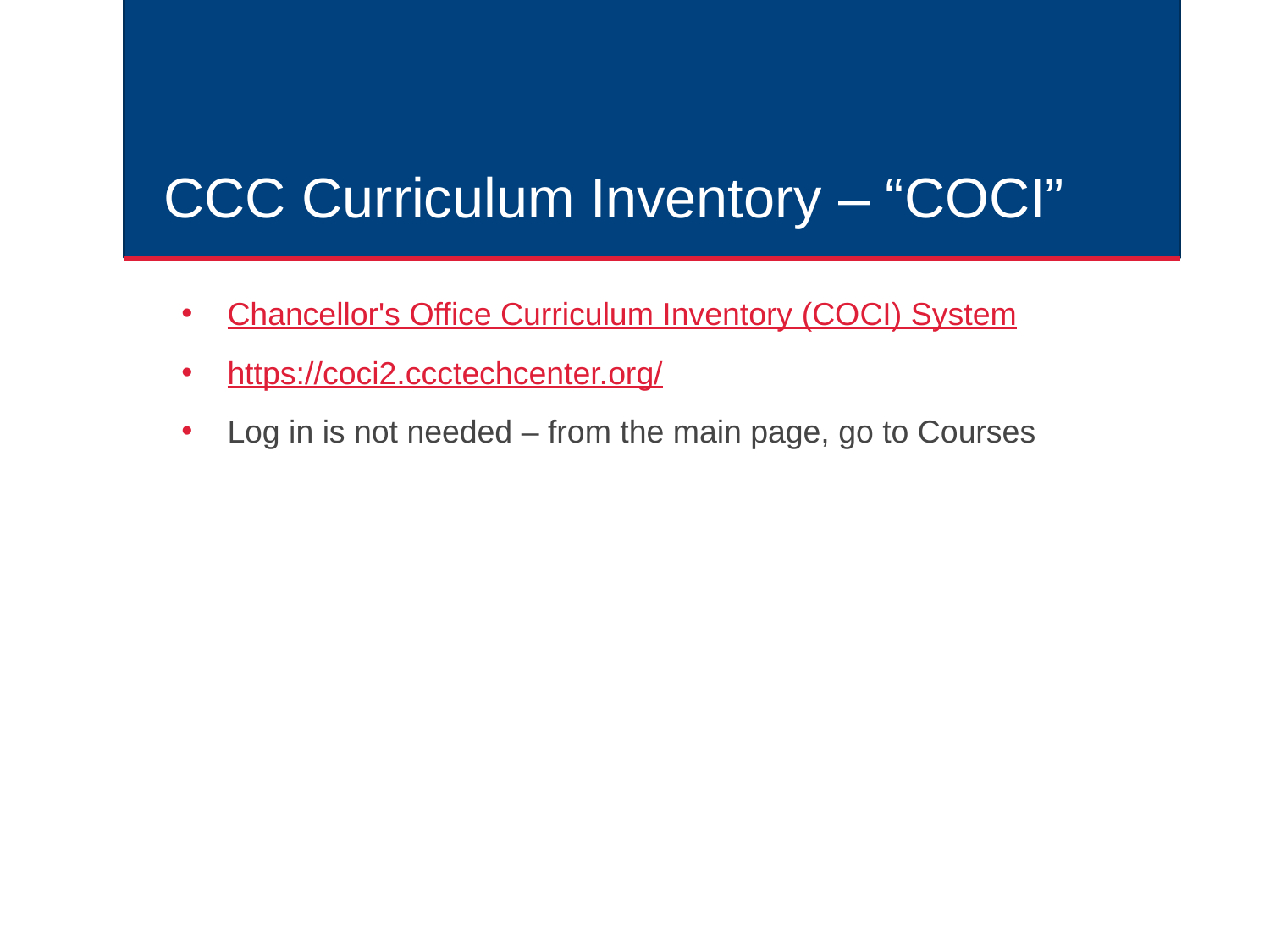

# CCC Curriculum Inventory – “COCI”
Chancellor's Office Curriculum Inventory (COCI) System
https://coci2.ccctechcenter.org/
Log in is not needed – from the main page, go to Courses